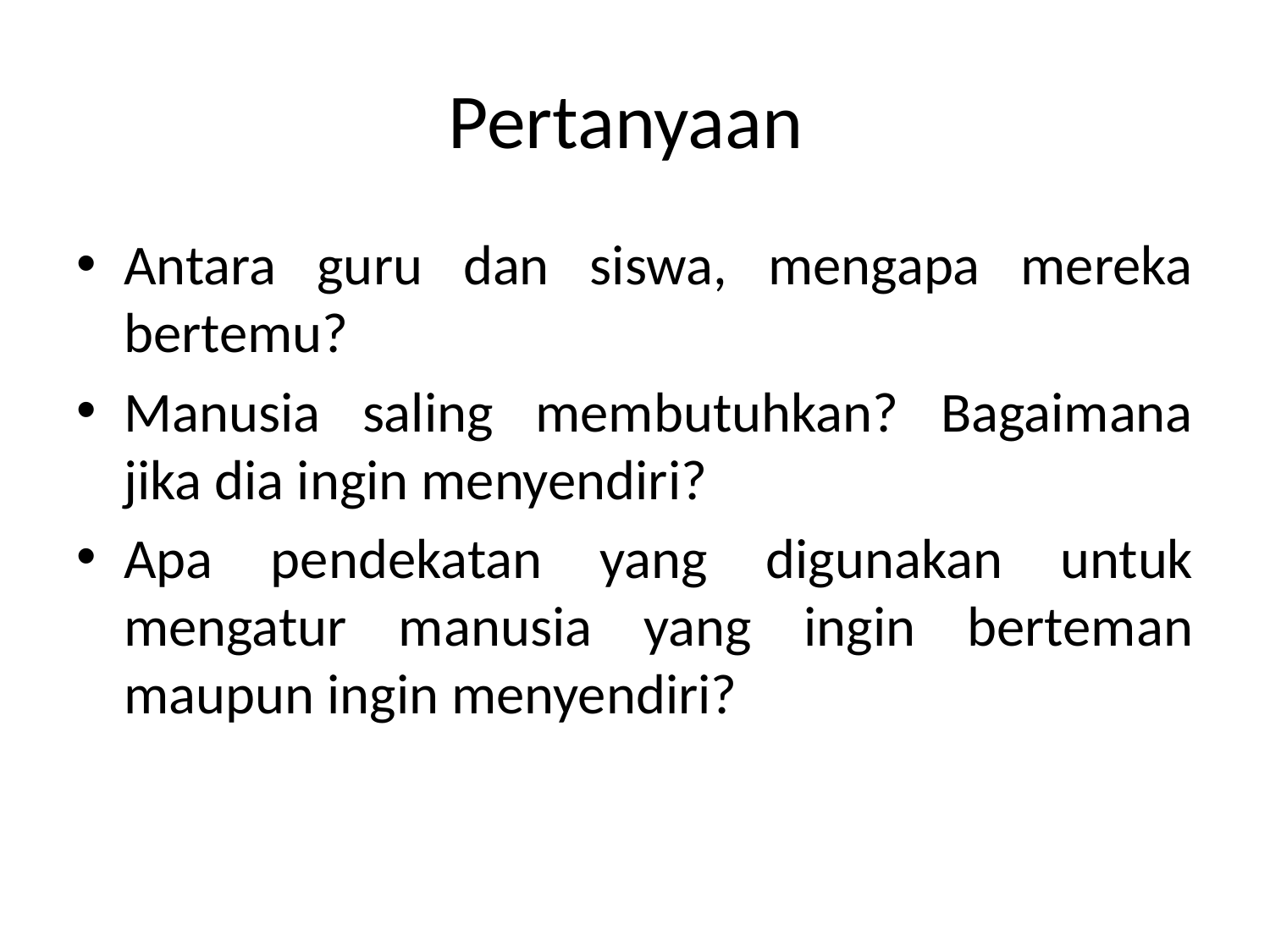

# Pertanyaan
Antara guru dan siswa, mengapa mereka bertemu?
Manusia saling membutuhkan? Bagaimana jika dia ingin menyendiri?
Apa pendekatan yang digunakan untuk mengatur manusia yang ingin berteman maupun ingin menyendiri?